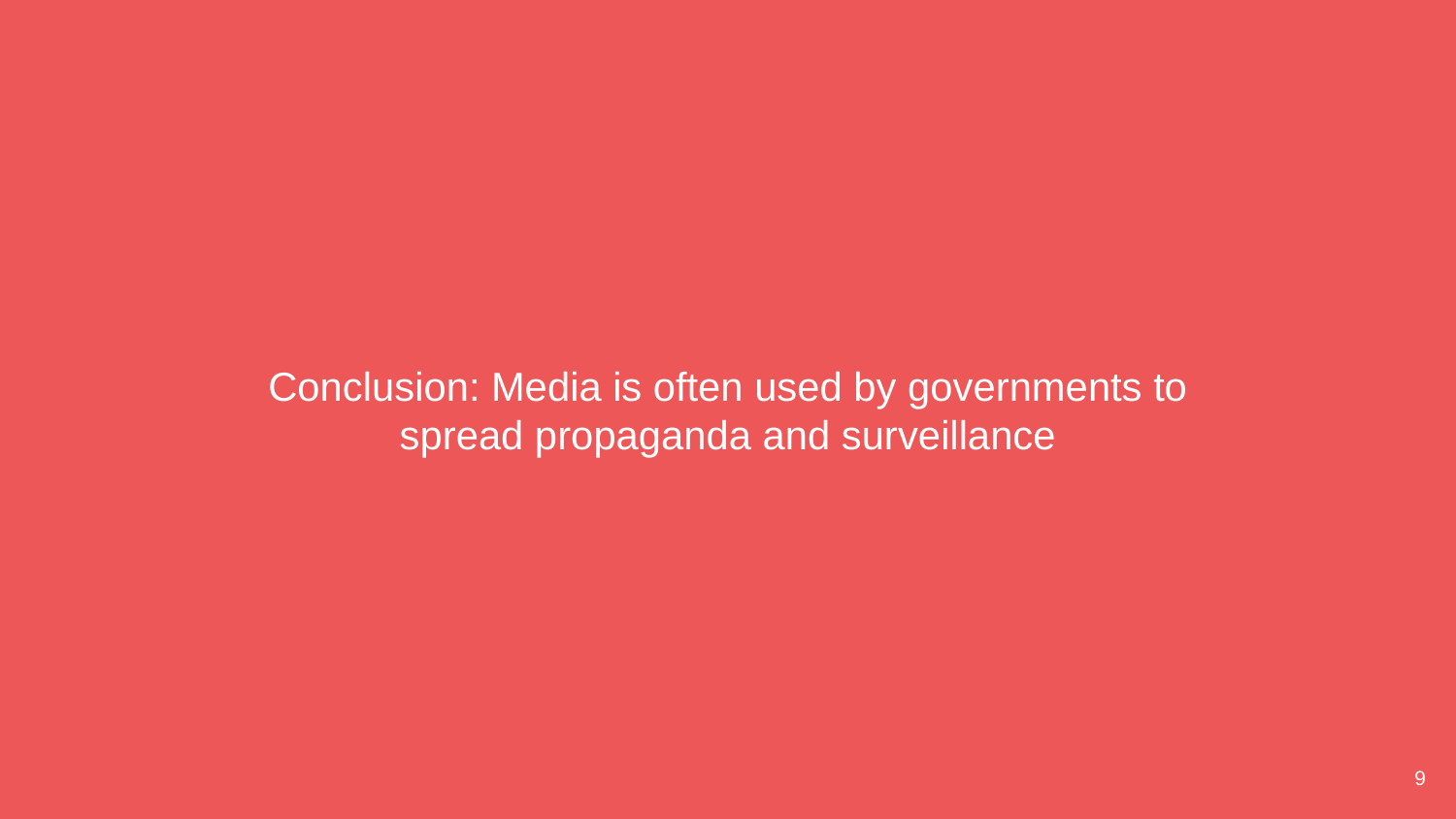

Conclusion: Media is often used by governments to spread propaganda and surveillance
9